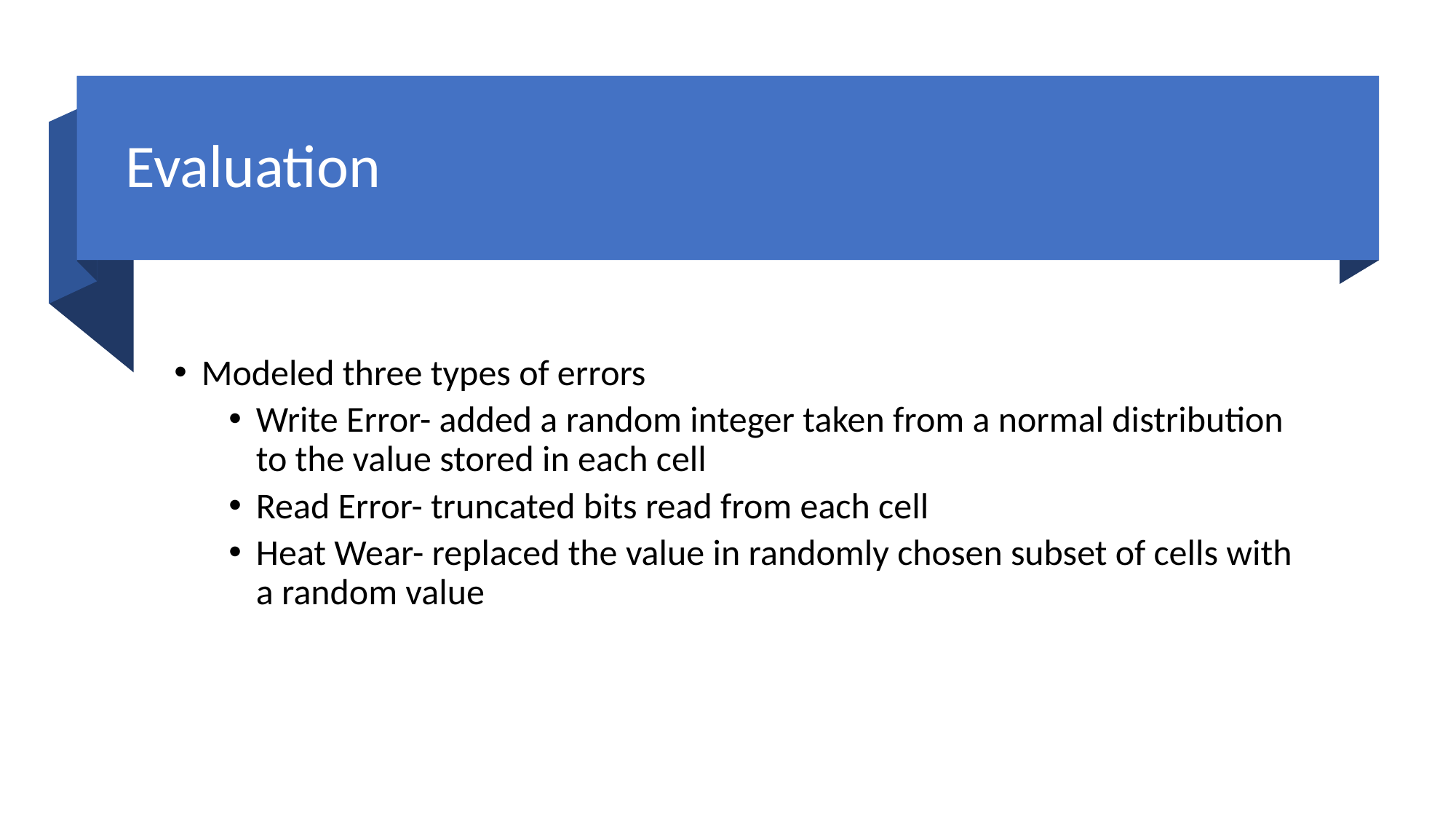

# Evaluation

Modeled three types of errors
Write Error- added a random integer taken from a normal distribution to the value stored in each cell
Read Error- truncated bits read from each cell
Heat Wear- replaced the value in randomly chosen subset of cells with a random value